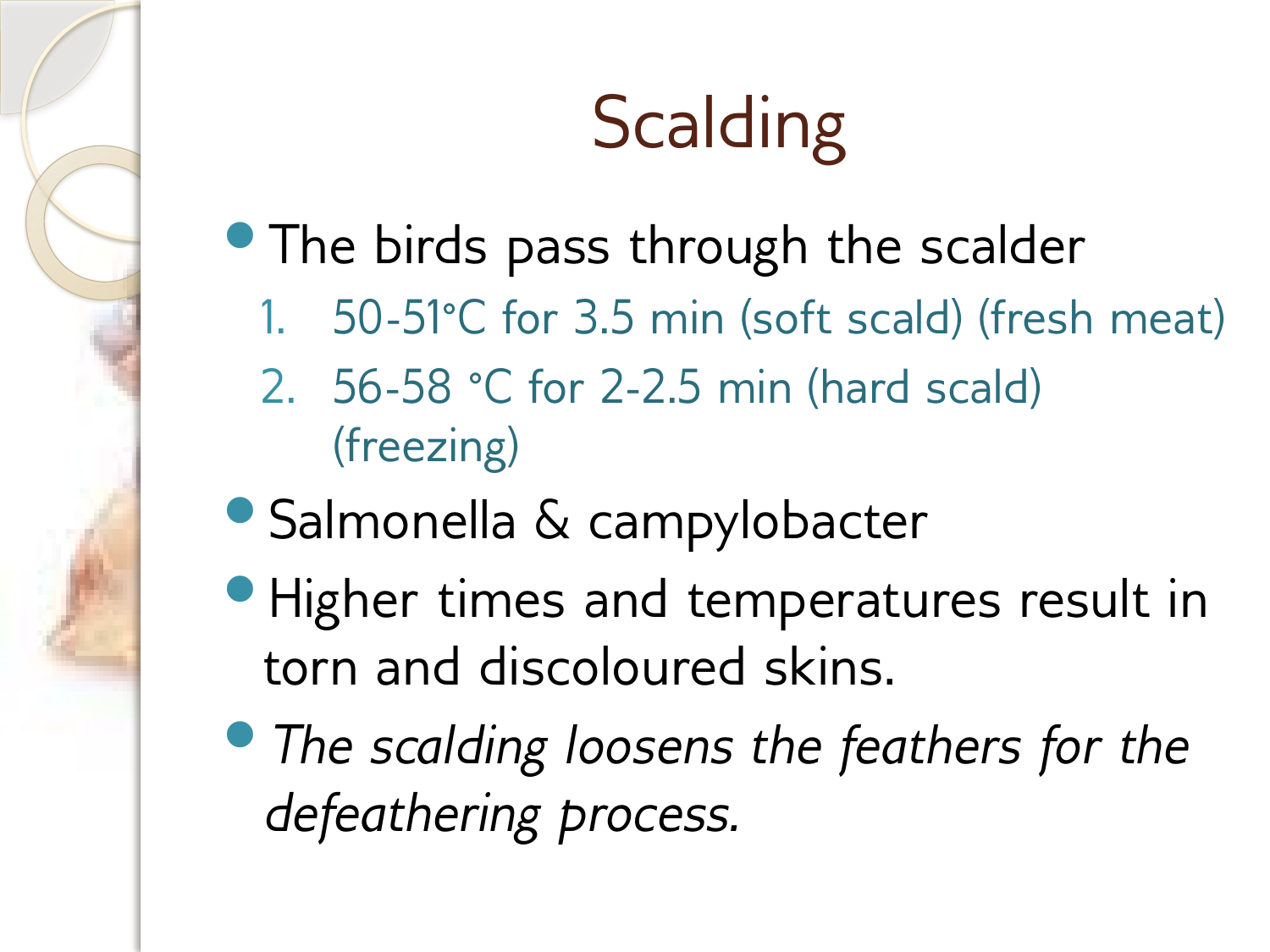

# Scalding
The birds pass through the scalder
50-51°C for 3.5 min (soft scald) (fresh meat)
56-58 °C for 2-2.5 min (hard scald) (freezing)
Salmonella & campylobacter
Higher times and temperatures result in torn and discoloured skins.
The scalding loosens the feathers for the defeathering process.